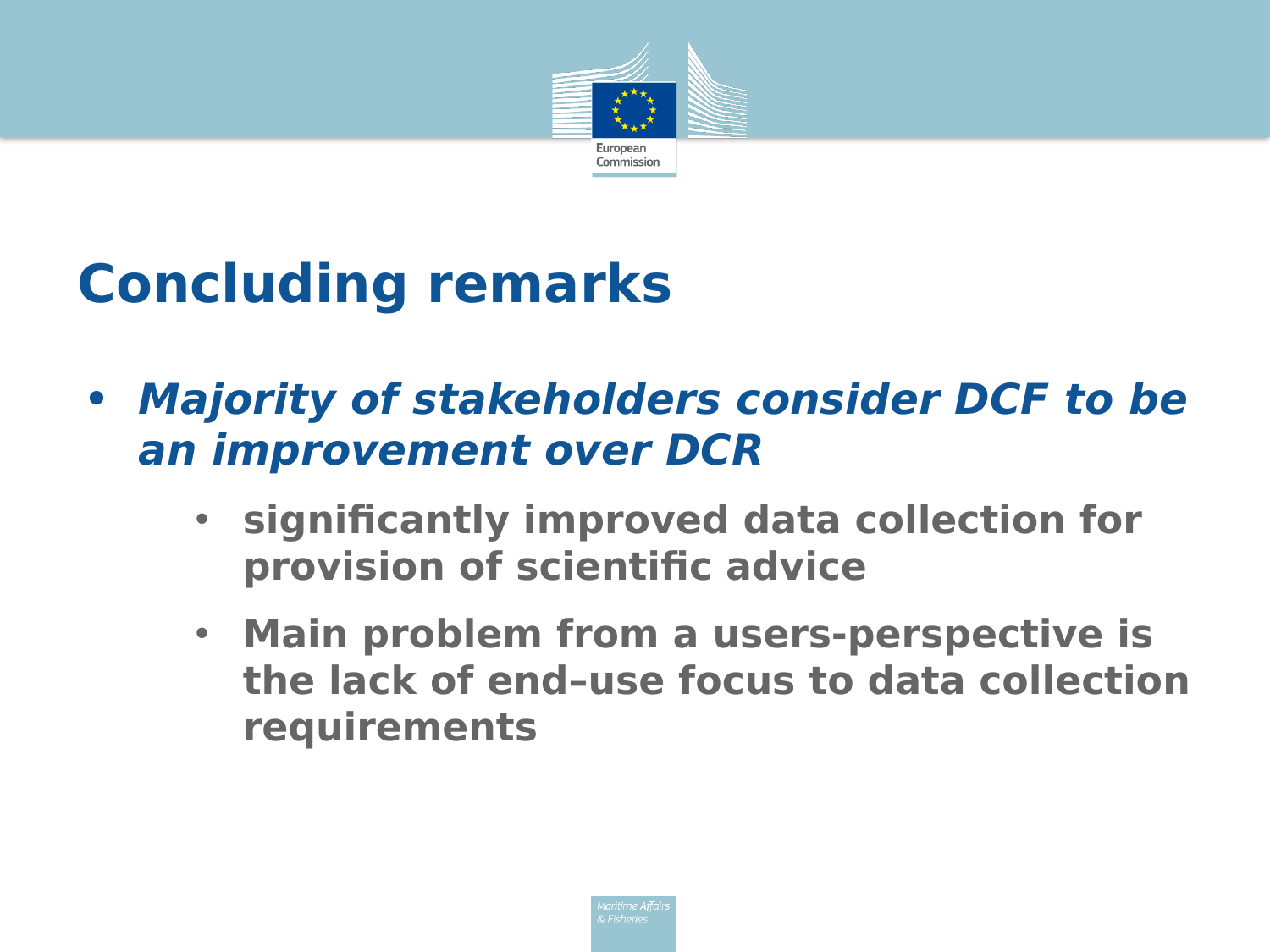

# Concluding remarks
Majority of stakeholders consider DCF to be an improvement over DCR
significantly improved data collection for provision of scientific advice
Main problem from a users-perspective is the lack of end–use focus to data collection requirements